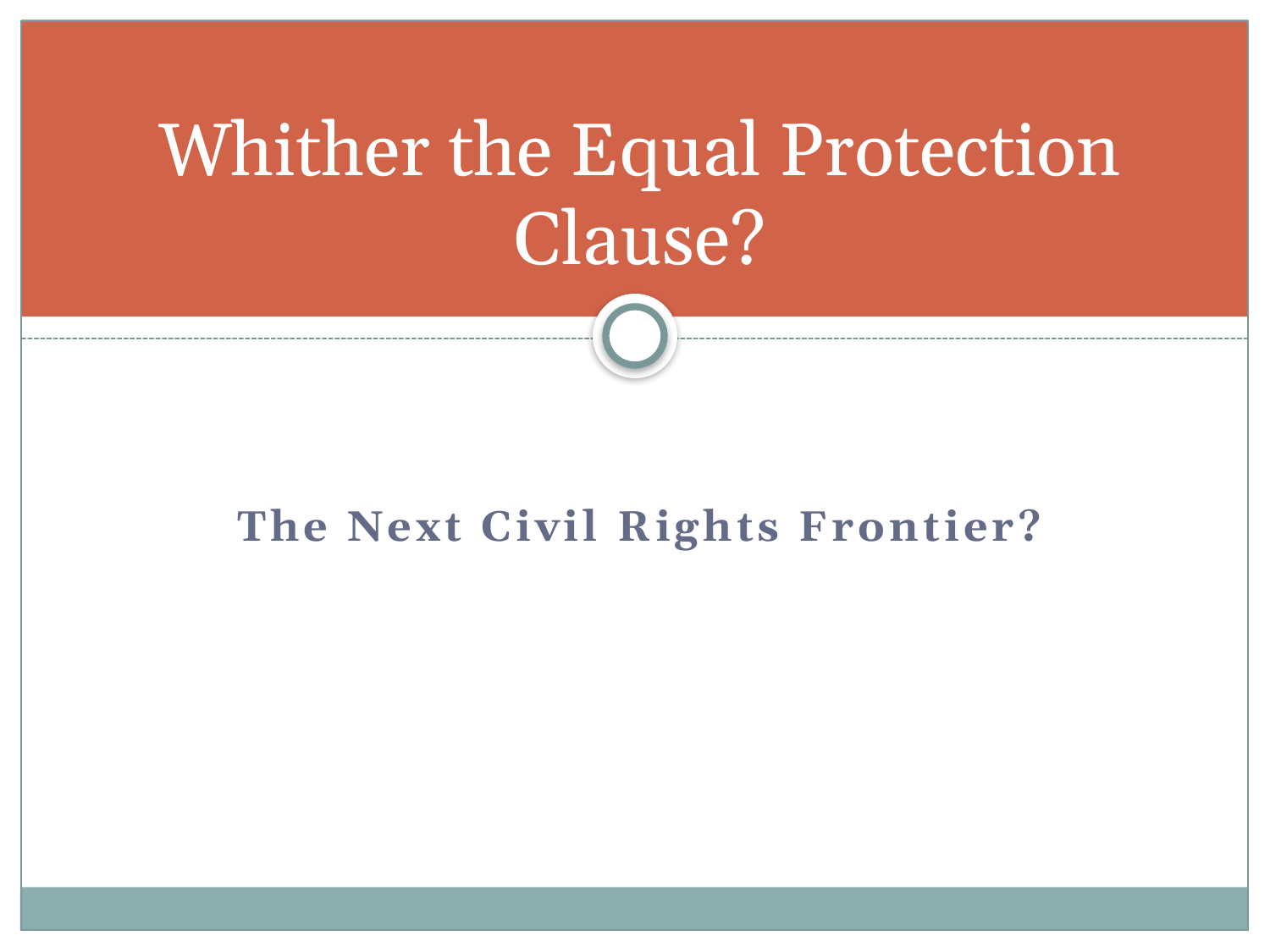

# Whither the Equal Protection Clause?

The Next Civil Rights Frontier?